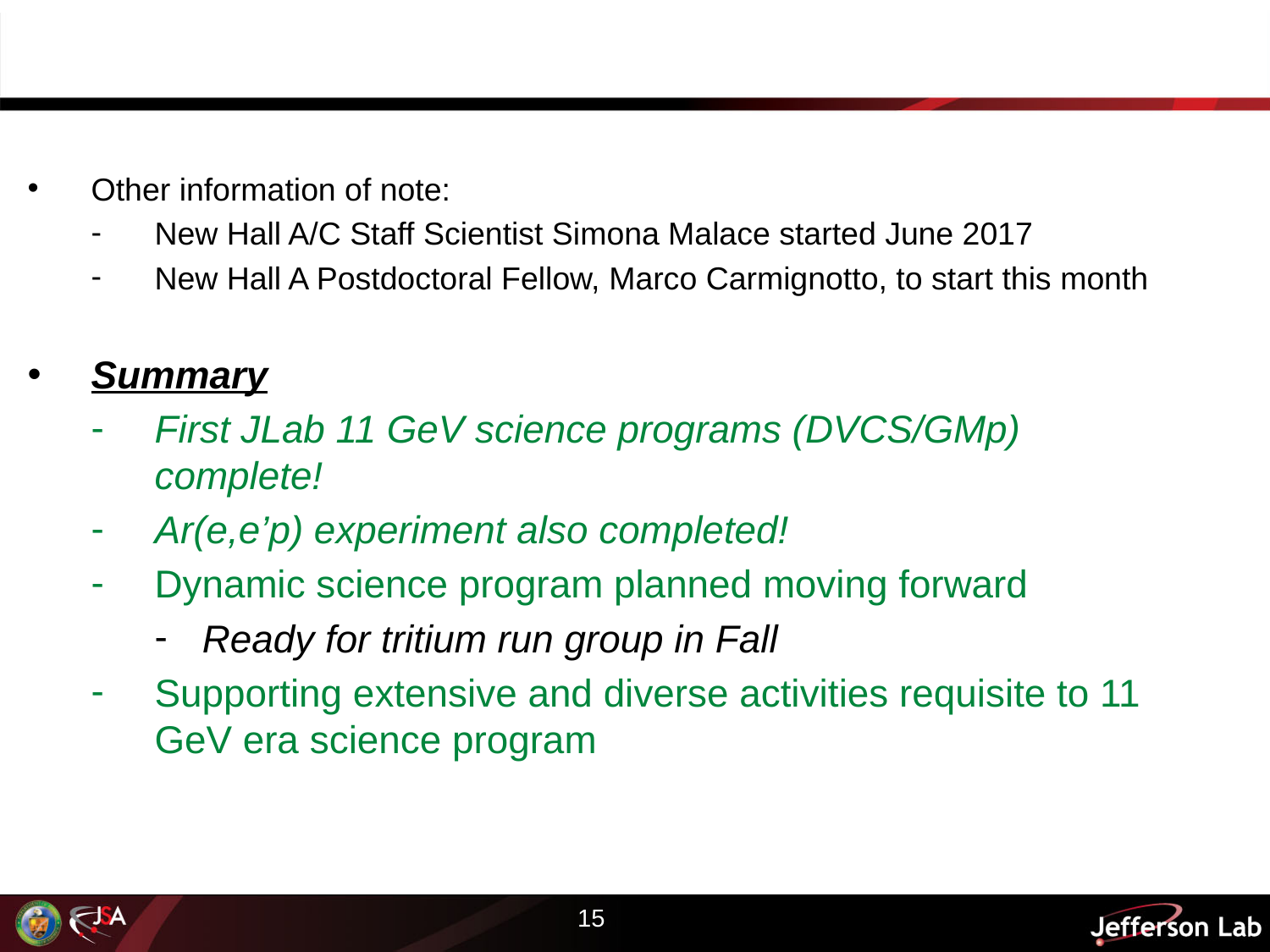

Other information of note:
New Hall A/C Staff Scientist Simona Malace started June 2017
New Hall A Postdoctoral Fellow, Marco Carmignotto, to start this month

Summary
First JLab 11 GeV science programs (DVCS/GMp) complete!
Ar(e,e’p) experiment also completed!
Dynamic science program planned moving forward
Ready for tritium run group in Fall
Supporting extensive and diverse activities requisite to 11 GeV era science program

15